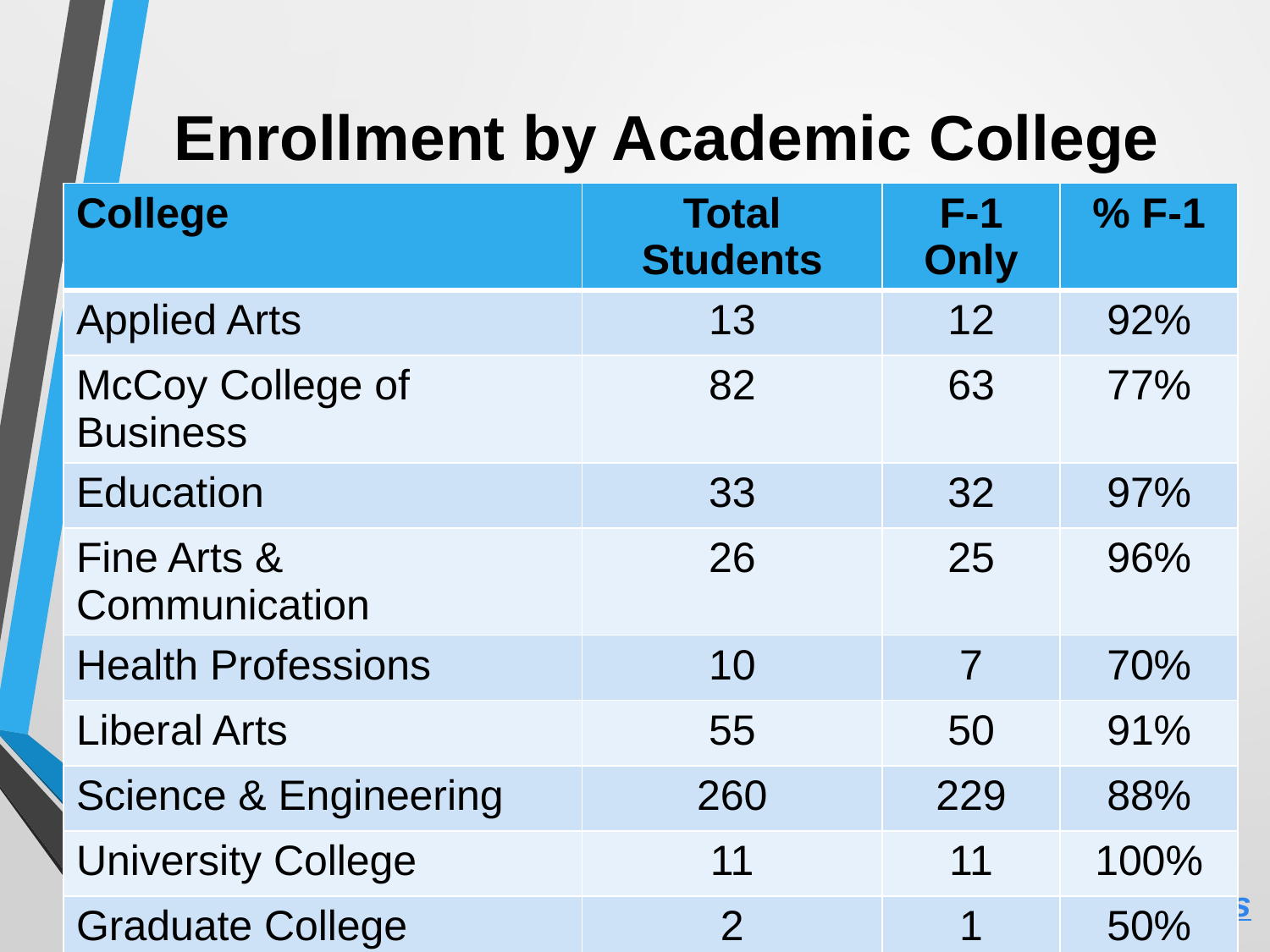

Enrollment by Academic College
| College | Total Students | F-1 Only | % F-1 |
| --- | --- | --- | --- |
| Applied Arts | 13 | 12 | 92% |
| McCoy College of Business | 82 | 63 | 77% |
| Education | 33 | 32 | 97% |
| Fine Arts & Communication | 26 | 25 | 96% |
| Health Professions | 10 | 7 | 70% |
| Liberal Arts | 55 | 50 | 91% |
| Science & Engineering | 260 | 229 | 88% |
| University College | 11 | 11 | 100% |
| Graduate College | 2 | 1 | 50% |
See numbers and trends: International Student Statistics